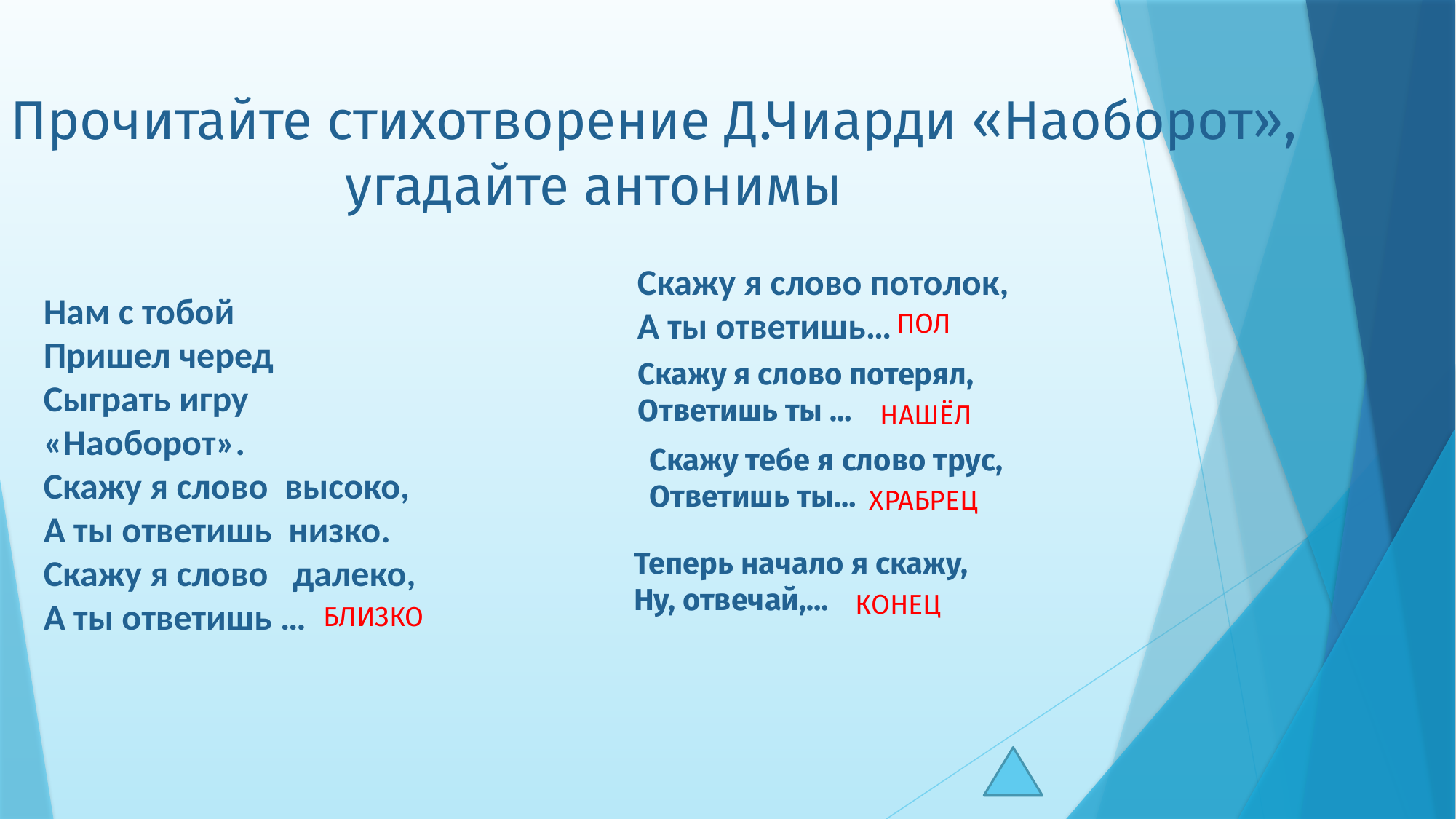

Прочитайте стихотворение Д.Чиарди «Наоборот»,
                       угадайте антонимы

    Нам с тобой
    Пришел черед
    Сыграть игру
    «Наоборот».
    Скажу я слово  высоко,
    А ты ответишь  низко.
    Скажу я слово   далеко,
    А ты ответишь …

  Скажу я слово потолок,
  А ты ответишь…
ПОЛ
Скажу я слово потерял,
Ответишь ты …

НАШЁЛ
Скажу тебе я слово трус,
Ответишь ты…
ХРАБРЕЦ
Теперь начало я скажу,
Ну, отвечай,…

КОНЕЦ
БЛИЗКО